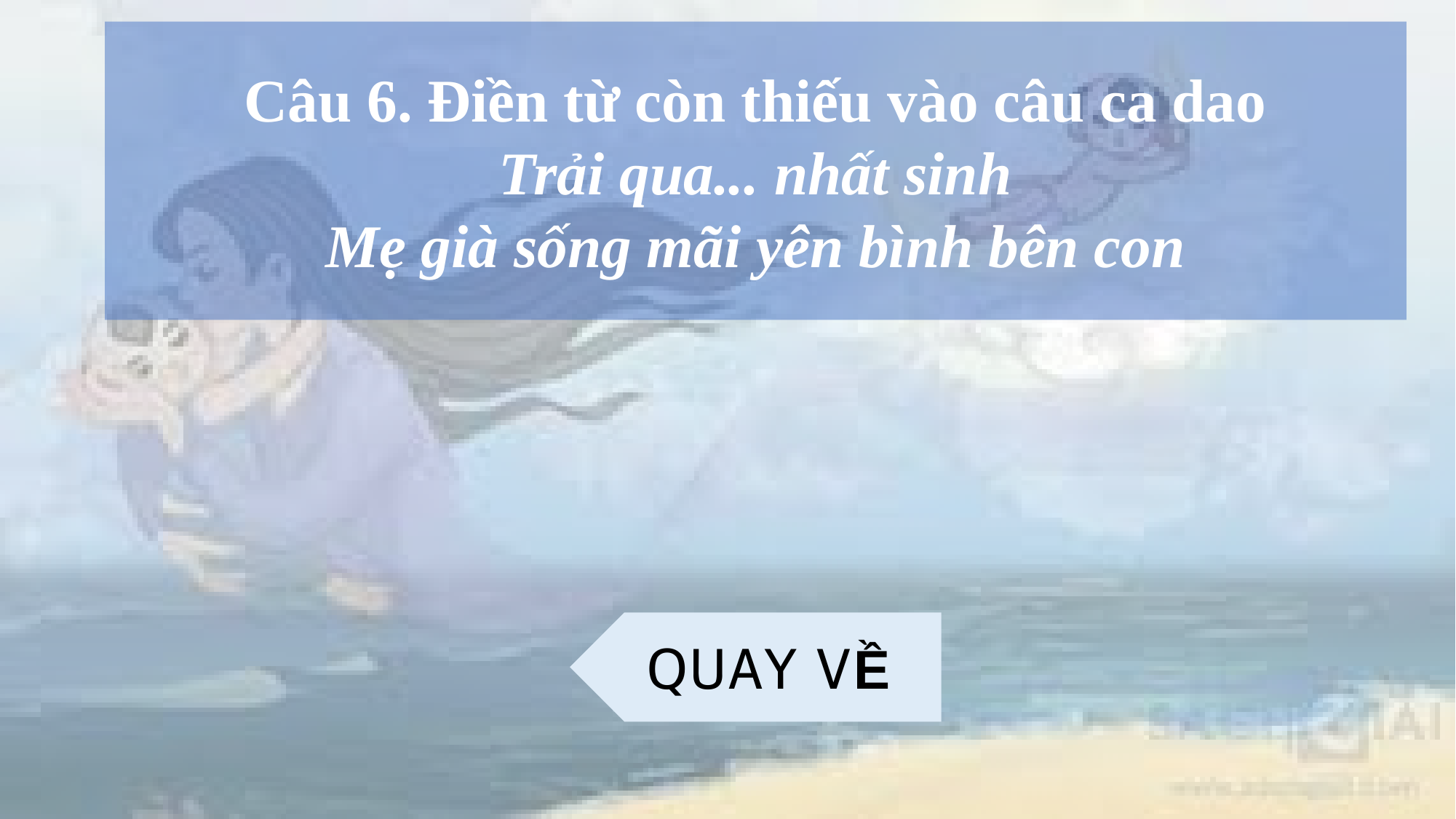

Câu 6. Điền từ còn thiếu vào câu ca dao
Trải qua... nhất sinh
Mẹ già sống mãi yên bình bên con
QUAY VỀ